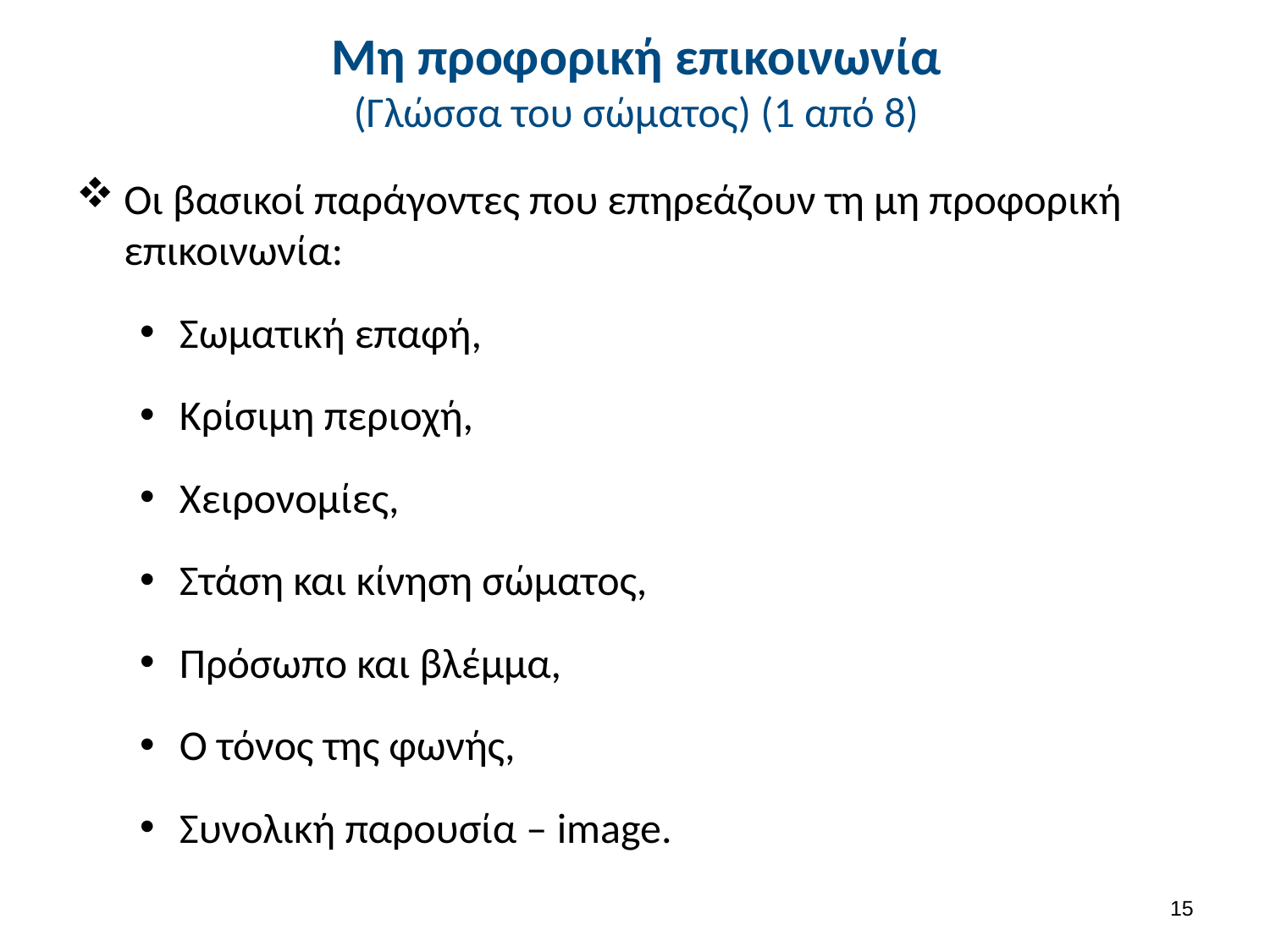

# Μη προφορική επικοινωνία (Γλώσσα του σώματος) (1 από 8)
Οι βασικοί παράγοντες που επηρεάζουν τη μη προφορική επικοινωνία:
Σωματική επαφή,
Κρίσιμη περιοχή,
Χειρονομίες,
Στάση και κίνηση σώματος,
Πρόσωπο και βλέμμα,
Ο τόνος της φωνής,
Συνολική παρουσία – image.

15